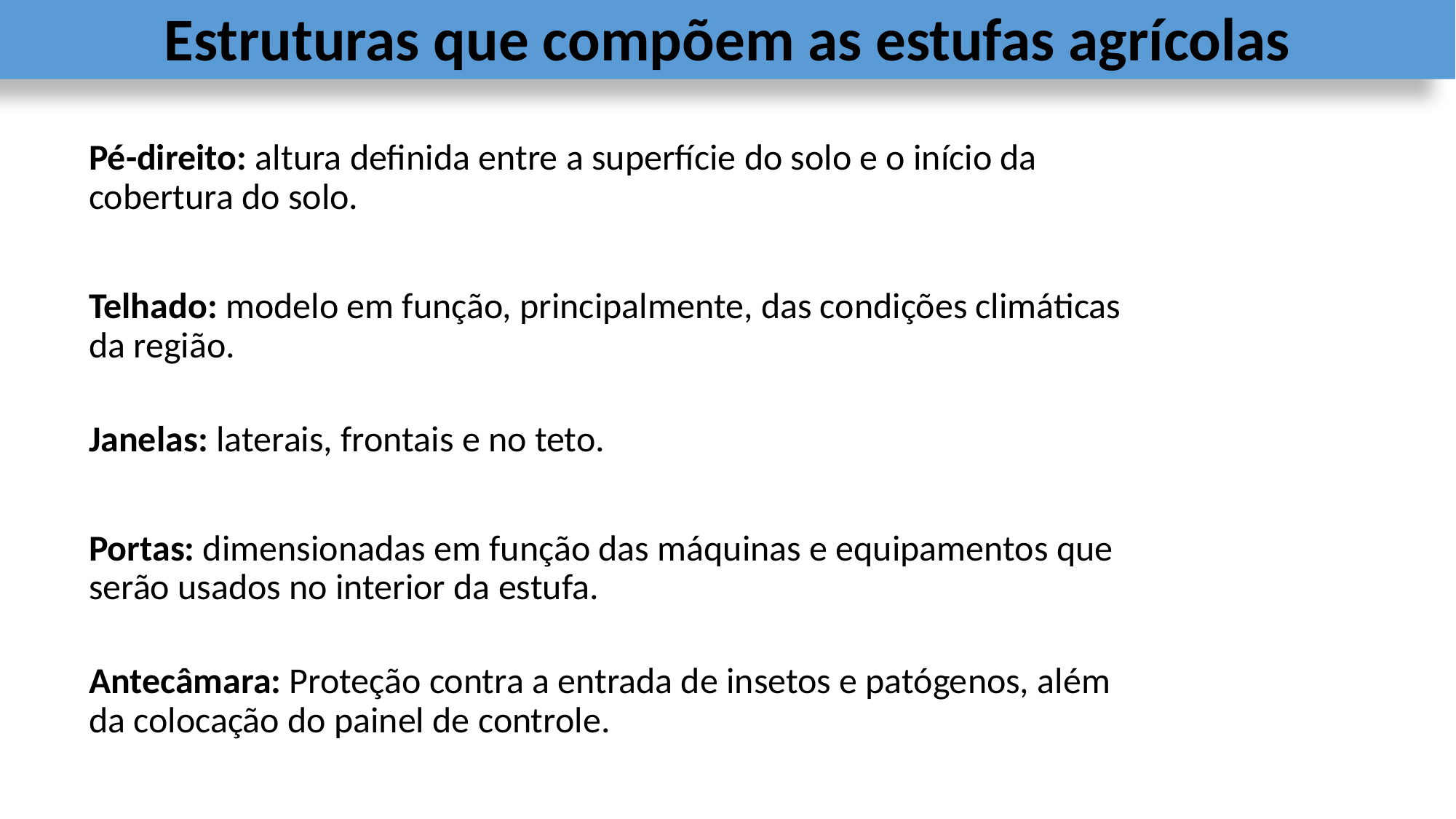

# Estruturas que compõem as estufas agrícolas
Pé-direito: altura definida entre a superfície do solo e o início da cobertura do solo.

Telhado: modelo em função, principalmente, das condições climáticas da região.
Janelas: laterais, frontais e no teto.

Portas: dimensionadas em função das máquinas e equipamentos que serão usados no interior da estufa.
Antecâmara: Proteção contra a entrada de insetos e patógenos, além da colocação do painel de controle.